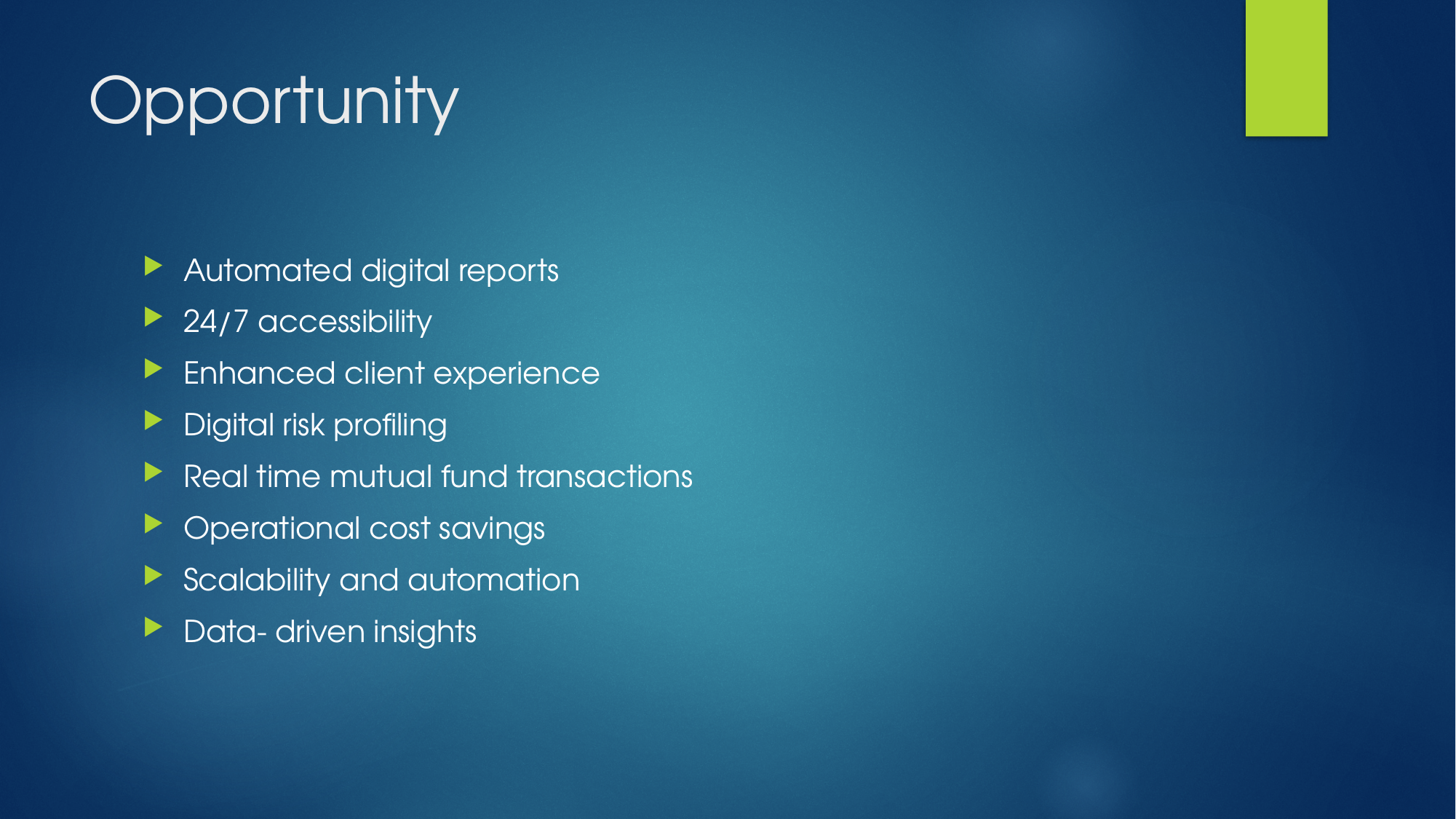

# Opportunity
Automated digital reports
24/7 accessibility
Enhanced client experience
Digital risk profiling
Real time mutual fund transactions
Operational cost savings
Scalability and automation
Data- driven insights